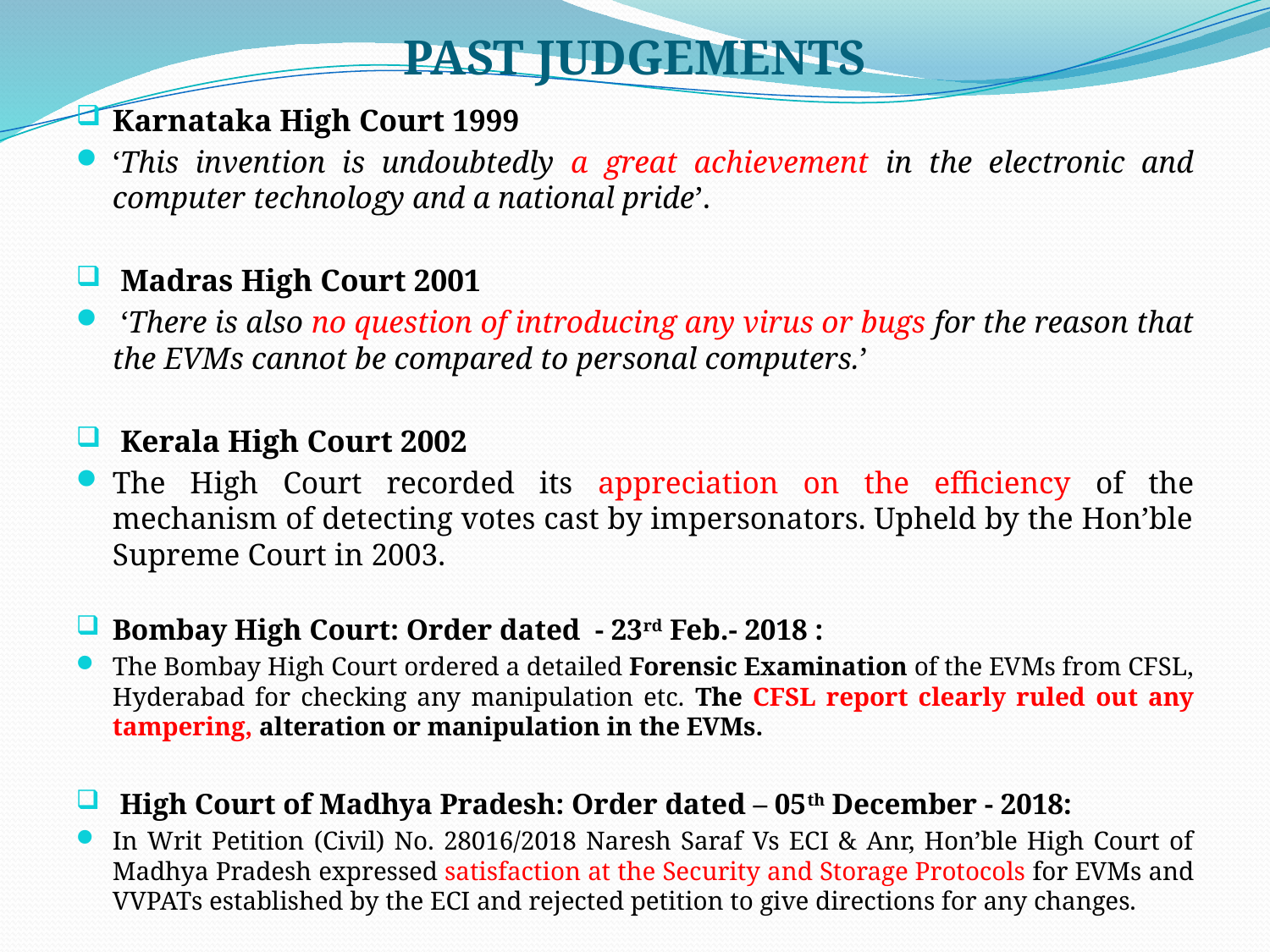

# PAST JUDGEMENTS
Karnataka High Court 1999
‘This invention is undoubtedly a great achievement in the electronic and computer technology and a national pride’.

 Madras High Court 2001
 ‘There is also no question of introducing any virus or bugs for the reason that the EVMs cannot be compared to personal computers.’

 Kerala High Court 2002
The High Court recorded its appreciation on the efficiency of the mechanism of detecting votes cast by impersonators. Upheld by the Hon’ble Supreme Court in 2003.

Bombay High Court: Order dated  - 23rd Feb.- 2018 :
The Bombay High Court ordered a detailed Forensic Examination of the EVMs from CFSL, Hyderabad for checking any manipulation etc. The CFSL report clearly ruled out any tampering, alteration or manipulation in the EVMs.

 High Court of Madhya Pradesh: Order dated – 05th December - 2018:
In Writ Petition (Civil) No. 28016/2018 Naresh Saraf Vs ECI & Anr, Hon’ble High Court of Madhya Pradesh expressed satisfaction at the Security and Storage Protocols for EVMs and VVPATs established by the ECI and rejected petition to give directions for any changes.